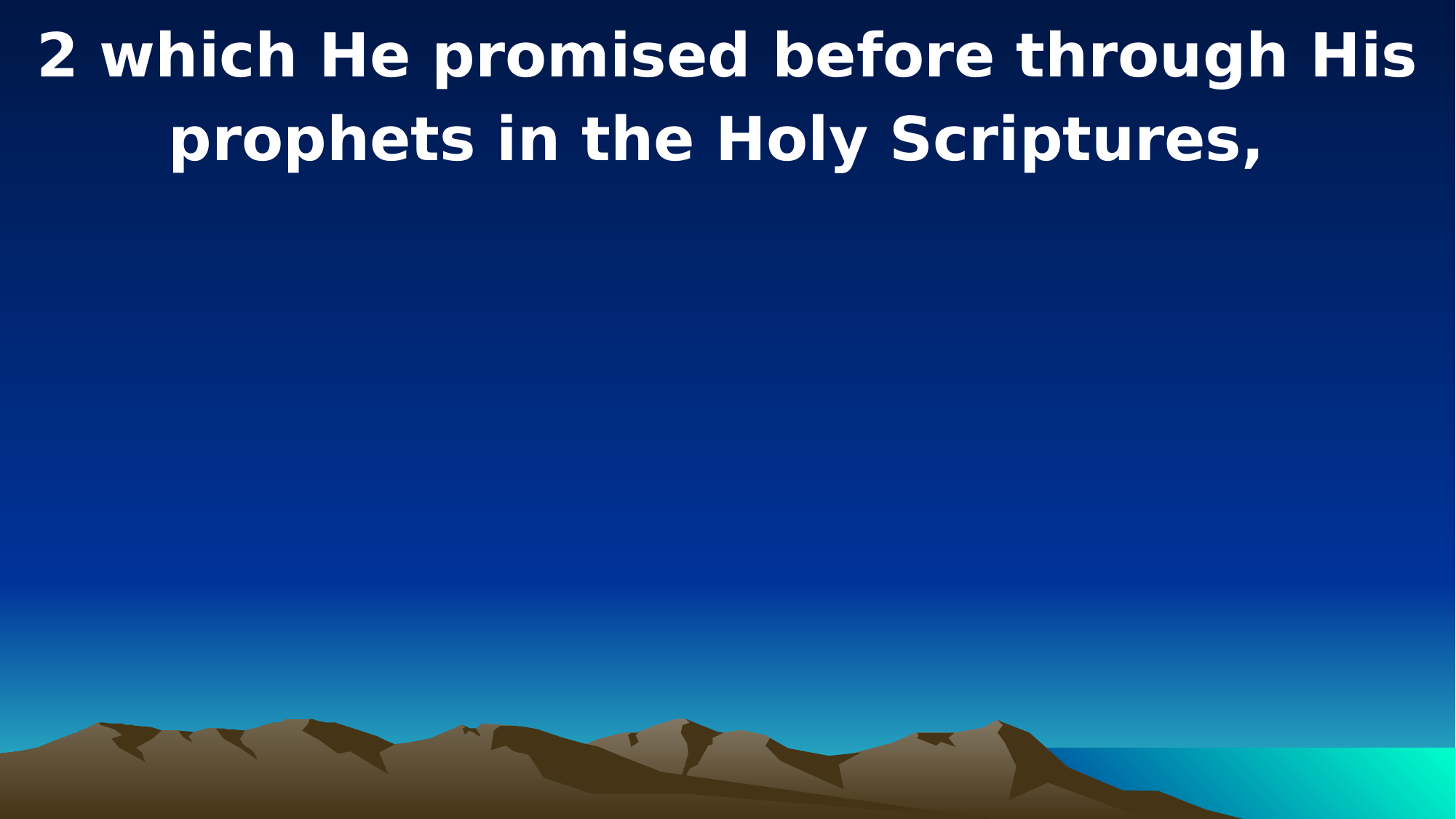

2 which He promised before through His prophets in the Holy Scriptures,